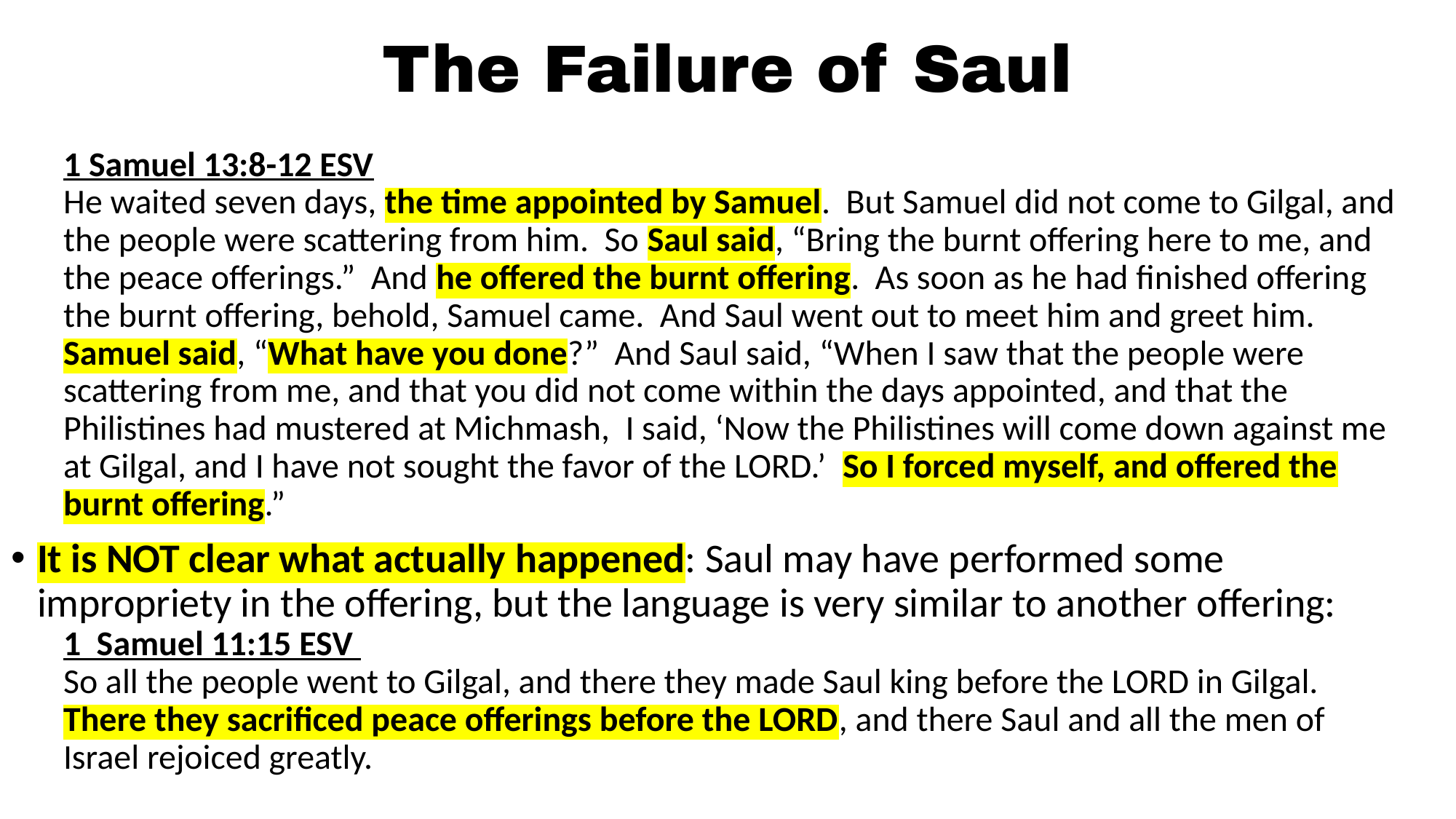

# The Failure of Saul
1 Samuel 13:8-12 ESV
He waited seven days, the time appointed by Samuel.  But Samuel did not come to Gilgal, and the people were scattering from him.  So Saul said, “Bring the burnt offering here to me, and the peace offerings.”  And he offered the burnt offering.  As soon as he had finished offering the burnt offering, behold, Samuel came.  And Saul went out to meet him and greet him.
Samuel said, “What have you done?”  And Saul said, “When I saw that the people were scattering from me, and that you did not come within the days appointed, and that the Philistines had mustered at Michmash,  I said, ‘Now the Philistines will come down against me at Gilgal, and I have not sought the favor of the LORD.’  So I forced myself, and offered the burnt offering.”
It is NOT clear what actually happened: Saul may have performed some impropriety in the offering, but the language is very similar to another offering:
1  Samuel 11:15 ESV
So all the people went to Gilgal, and there they made Saul king before the LORD in Gilgal. There they sacrificed peace offerings before the LORD, and there Saul and all the men of Israel rejoiced greatly.